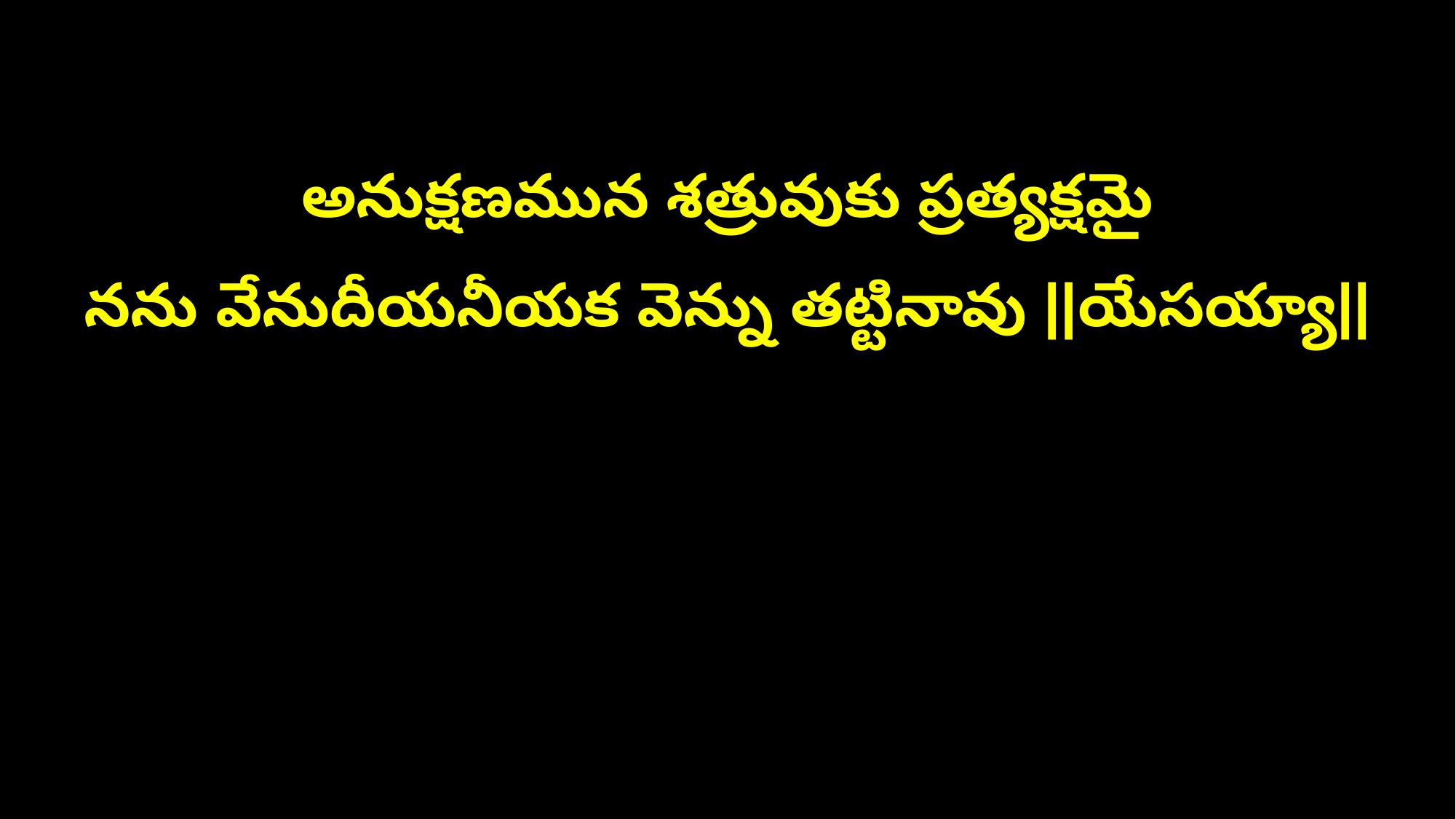

అనుక్షణమున శత్రువుకు ప్రత్యక్షమై
నను వేనుదీయనీయక వెన్ను తట్టినావు ||యేసయ్యా||